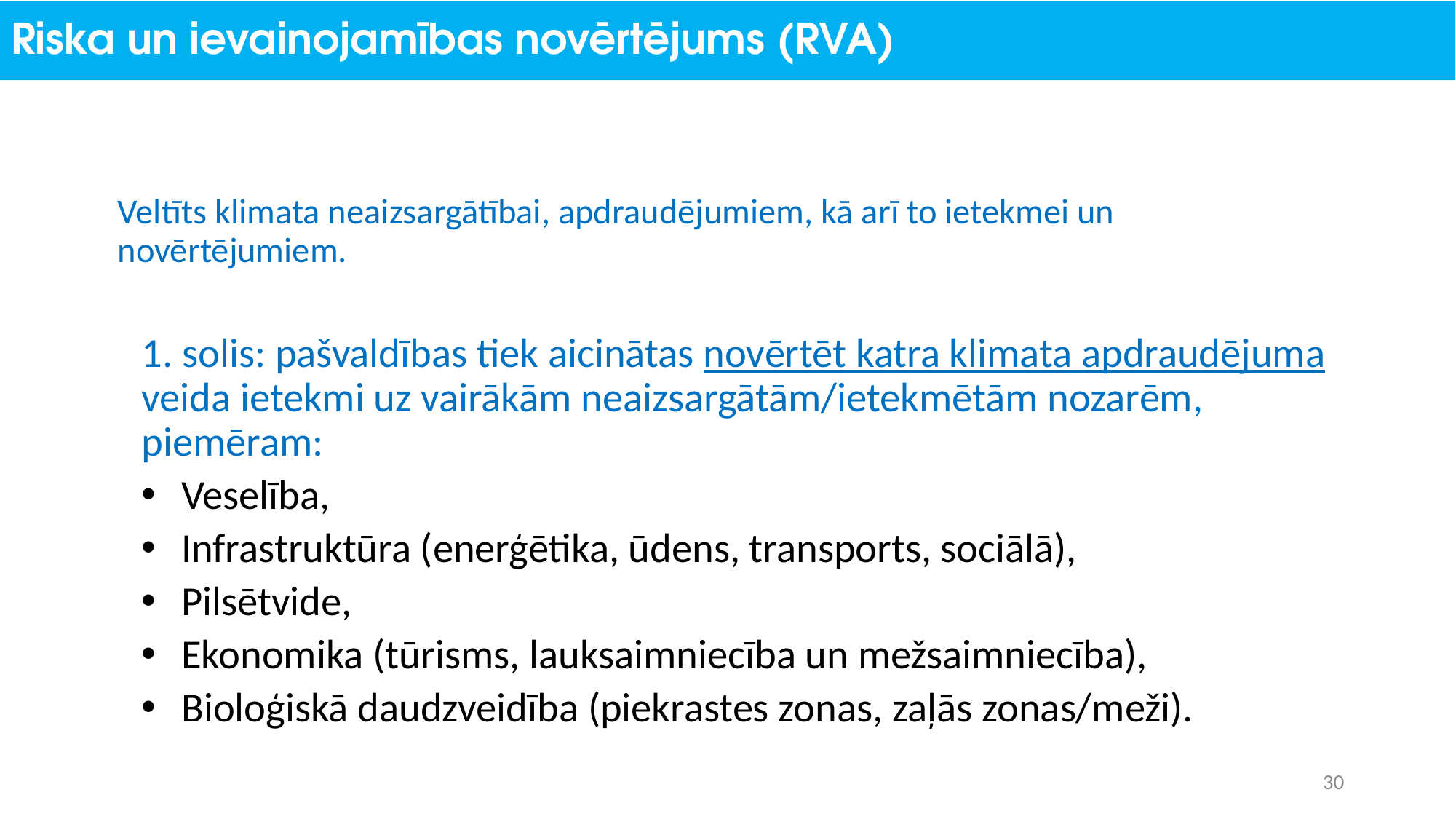

# Riska un ievainojamības novērtējums (RVA)
Veltīts klimata neaizsargātībai, apdraudējumiem, kā arī to ietekmei un novērtējumiem.

1. solis: pašvaldības tiek aicinātas novērtēt katra klimata apdraudējuma veida ietekmi uz vairākām neaizsargātām/ietekmētām nozarēm, piemēram:
Veselība,
Infrastruktūra (enerģētika, ūdens, transports, sociālā),
Pilsētvide,
Ekonomika (tūrisms, lauksaimniecība un mežsaimniecība),
Bioloģiskā daudzveidība (piekrastes zonas, zaļās zonas/meži).
30